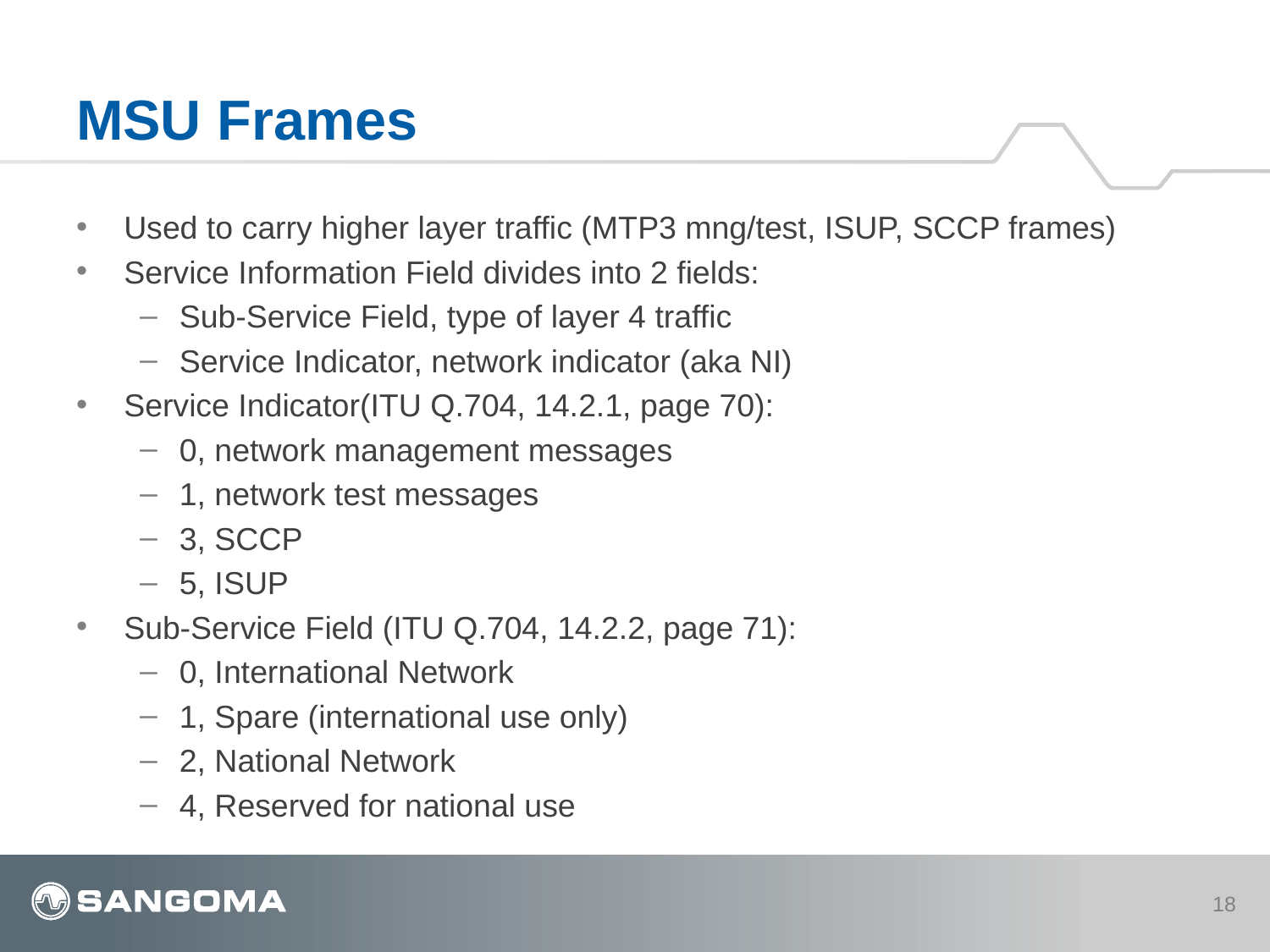

# MSU Frames
Used to carry higher layer traffic (MTP3 mng/test, ISUP, SCCP frames)
Service Information Field divides into 2 fields:
Sub-Service Field, type of layer 4 traffic
Service Indicator, network indicator (aka NI)
Service Indicator(ITU Q.704, 14.2.1, page 70):
0, network management messages
1, network test messages
3, SCCP
5, ISUP
Sub-Service Field (ITU Q.704, 14.2.2, page 71):
0, International Network
1, Spare (international use only)
2, National Network
4, Reserved for national use
18